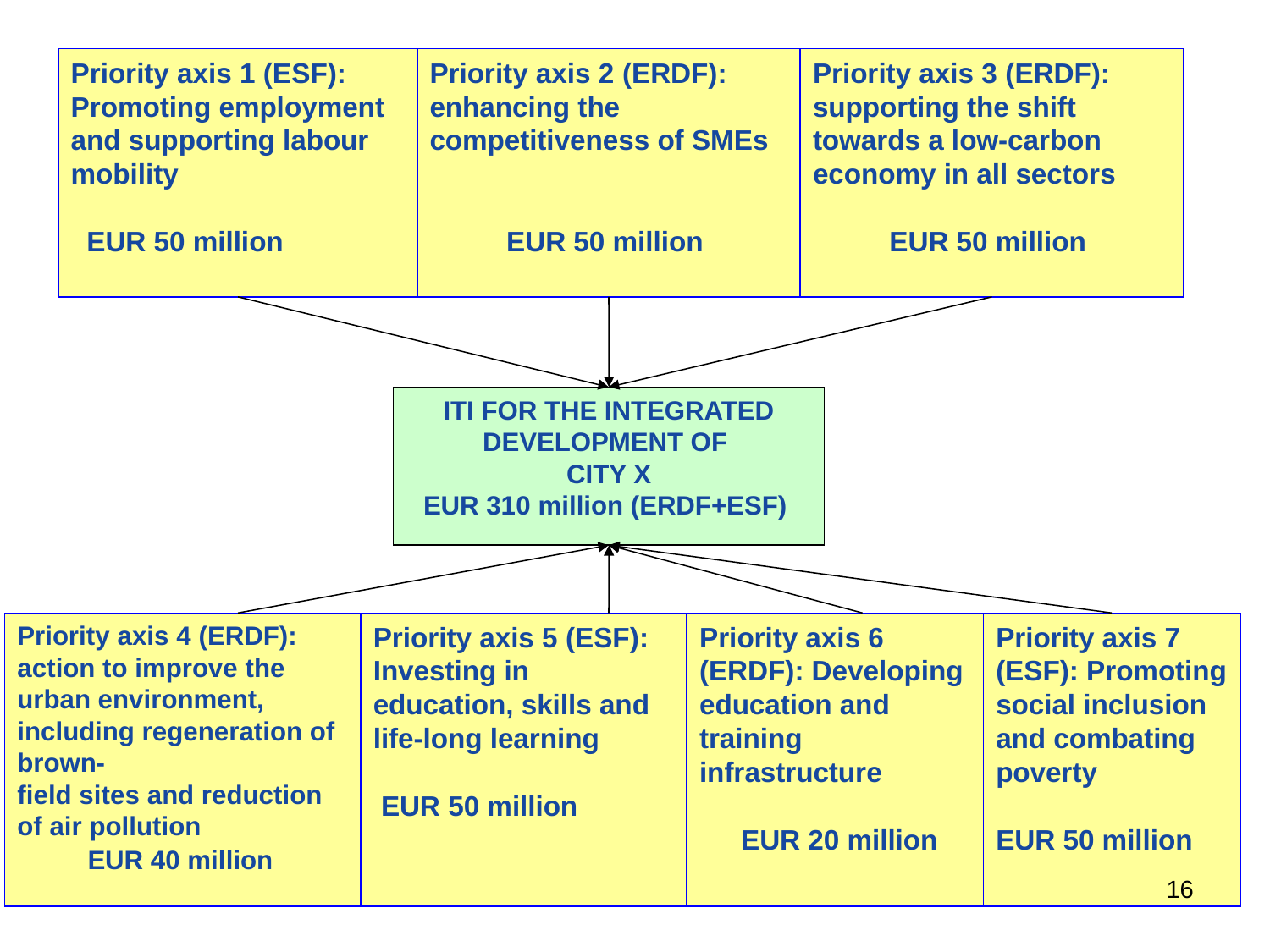

Priority axis 1 (ESF):
Promoting employment and supporting labour mobility

  EUR 50 million
Priority axis 2 (ERDF): enhancing the competitiveness of SMEs

EUR 50 million
Priority axis 3 (ERDF): supporting the shift towards a low-carbon economy in all sectors

EUR 50 million
ITI FOR THE INTEGRATED DEVELOPMENT OF
CITY X
EUR 310 million (ERDF+ESF)

Priority axis 4 (ERDF): action to improve the urban environment, including regeneration of brown-
field sites and reduction of air pollution
EUR 40 million
Priority axis 5 (ESF): Investing in education, skills and life-long learning

 EUR 50 million
Priority axis 6 (ERDF): Developing education and training infrastructure

EUR 20 million

Priority axis 7 (ESF): Promoting social inclusion and combating poverty

EUR 50 million
16